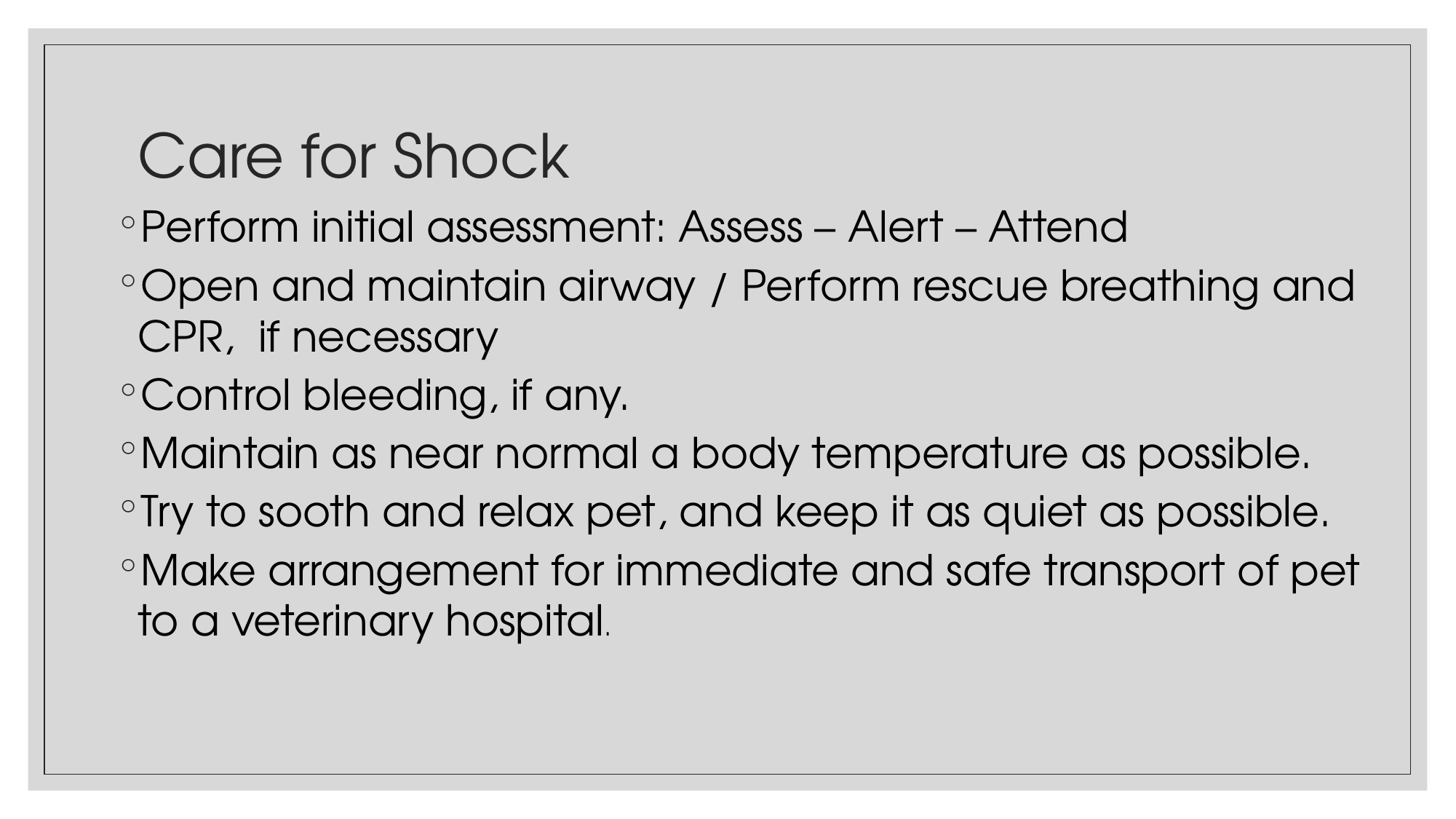

# Care for Shock
Perform initial assessment: Assess – Alert – Attend
Open and maintain airway / Perform rescue breathing and CPR,  if necessary
Control bleeding, if any.
Maintain as near normal a body temperature as possible.
Try to sooth and relax pet, and keep it as quiet as possible.
Make arrangement for immediate and safe transport of pet to a veterinary hospital.